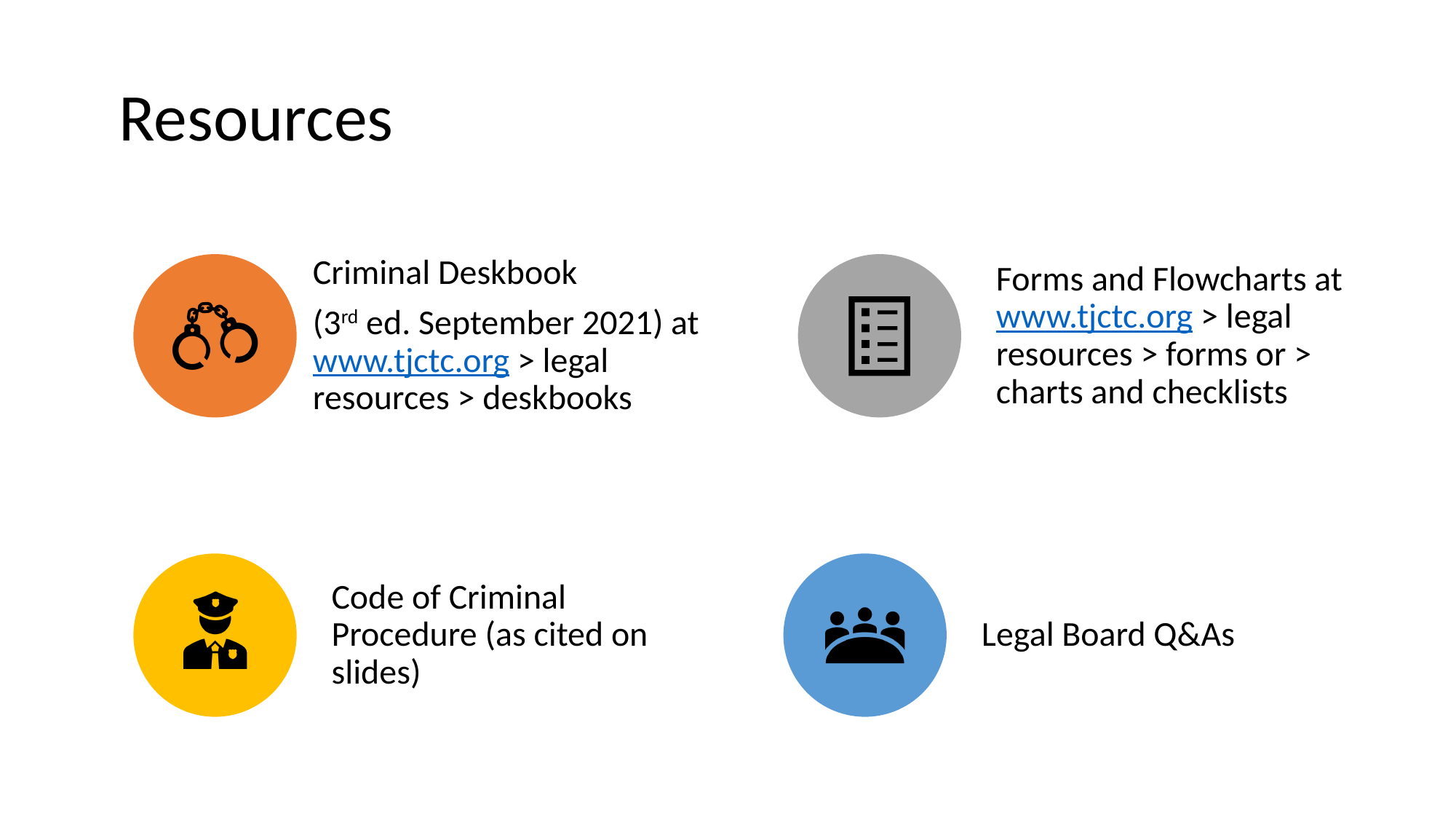

# Resources
Criminal Deskbook
(3rd ed. September 2021) at www.tjctc.org > legal resources > deskbooks
Forms and Flowcharts at www.tjctc.org > legal resources > forms or > charts and checklists
Code of Criminal Procedure (as cited on slides)
Legal Board Q&As